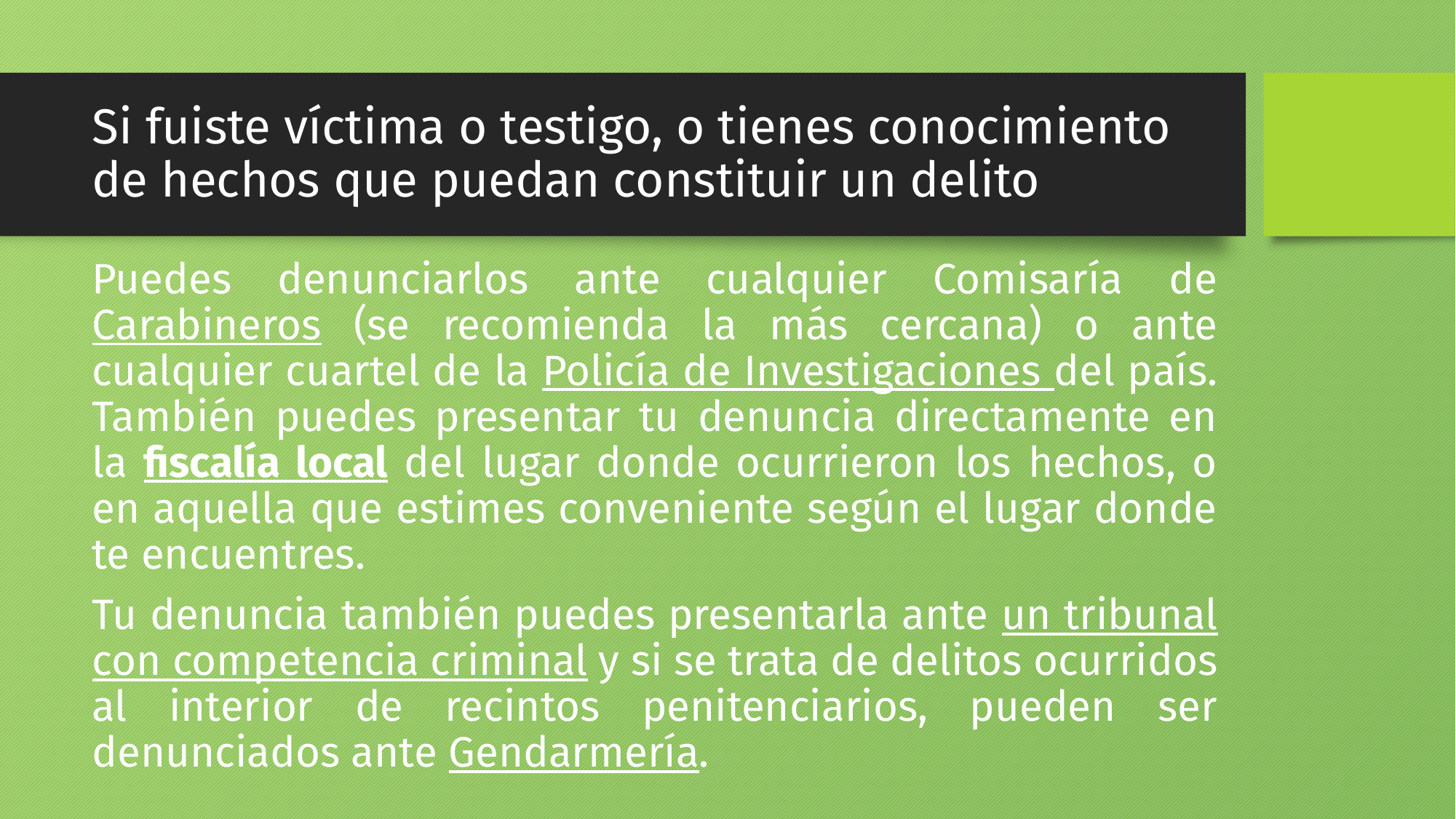

# Si fuiste víctima o testigo, o tienes conocimiento de hechos que puedan constituir un delito
Puedes denunciarlos ante cualquier Comisaría de Carabineros (se recomienda la más cercana) o ante cualquier cuartel de la Policía de Investigaciones del país. También puedes presentar tu denuncia directamente en la fiscalía local del lugar donde ocurrieron los hechos, o en aquella que estimes conveniente según el lugar donde te encuentres.
Tu denuncia también puedes presentarla ante un tribunal con competencia criminal y si se trata de delitos ocurridos al interior de recintos penitenciarios, pueden ser denunciados ante Gendarmería.